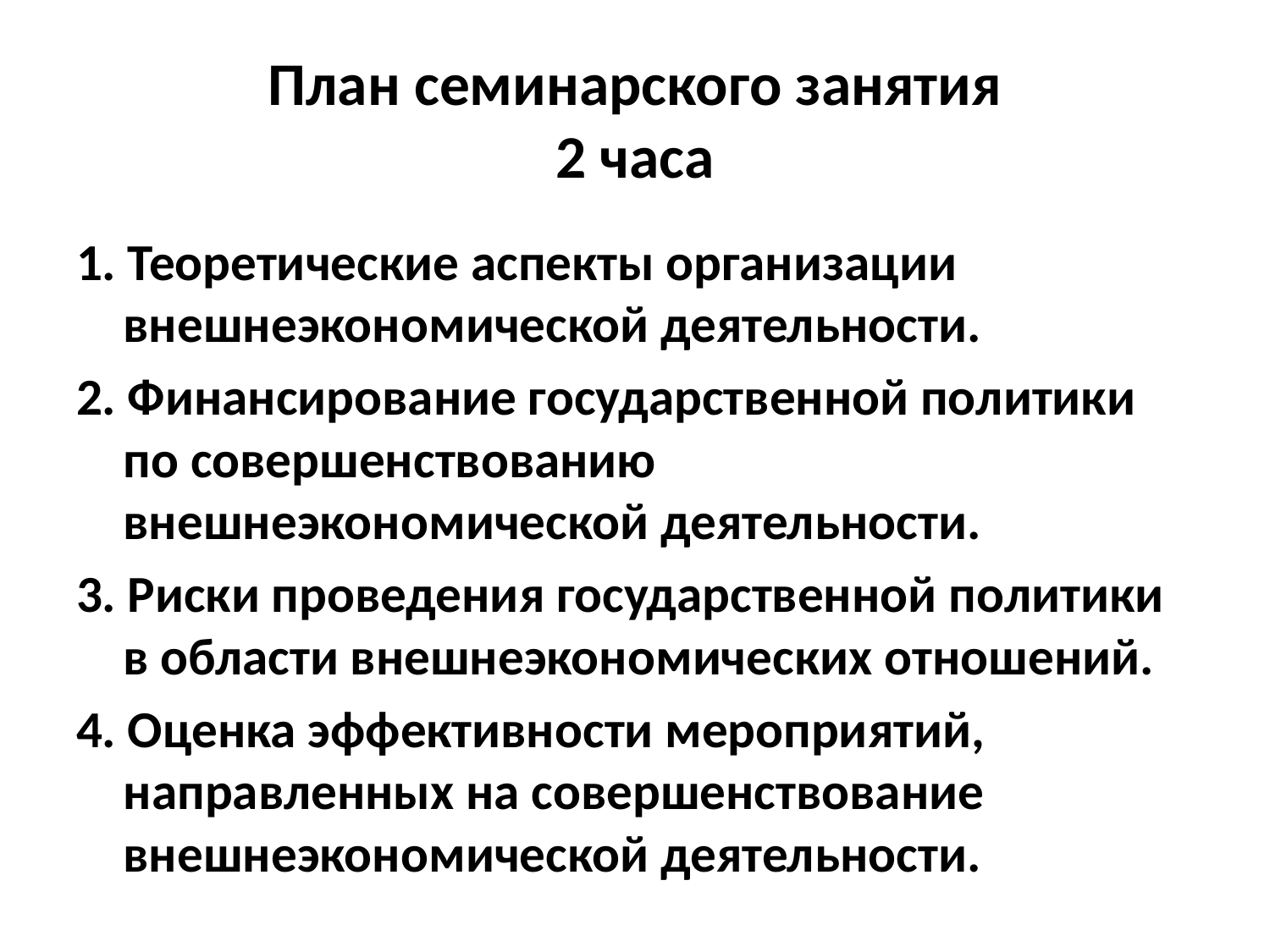

# План семинарского занятия 2 часа
1. Теоретические аспекты организации внешнеэкономической деятельности.
2. Финансирование государственной политики по совершенствованию внешнеэкономической деятельности.
3. Риски проведения государственной политики в области внешнеэкономических отношений.
4. Оценка эффективности мероприятий, направленных на совершенствование внешнеэкономической деятельности.